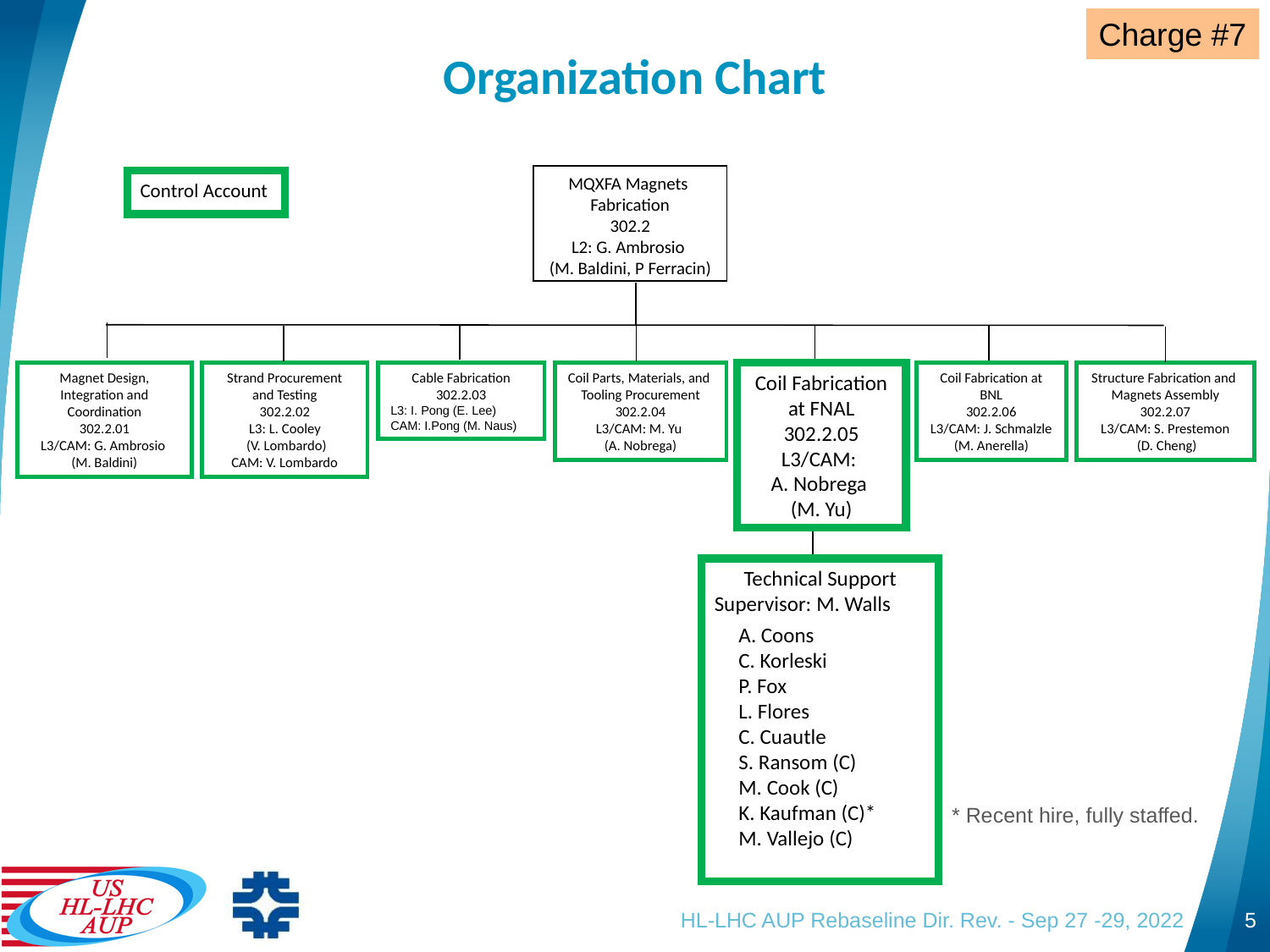

Charge #7
# Organization Chart
MQXFA Magnets
Fabrication
302.2
L2: G. Ambrosio
(M. Baldini, P Ferracin)
Control Account
Magnet Design, Integration and Coordination
302.2.01
L3/CAM: G. Ambrosio
(M. Baldini)
Strand Procurement and Testing
302.2.02
L3: L. Cooley
 (V. Lombardo)
CAM: V. Lombardo
Cable Fabrication
302.2.03
L3: I. Pong (E. Lee)
CAM: I.Pong (M. Naus)
Coil Parts, Materials, and
Tooling Procurement
302.2.04
L3/CAM: M. Yu
(A. Nobrega)
Coil Fabrication at FNAL
302.2.05
L3/CAM:
A. Nobrega
(M. Yu)
Coil Fabrication at BNL
302.2.06
L3/CAM: J. Schmalzle
(M. Anerella)
Structure Fabrication and
Magnets Assembly
302.2.07
L3/CAM: S. Prestemon
 (D. Cheng)
Technical Support
Supervisor: M. Walls

     A. Coons
     C. Korleski
     P. Fox
     L. Flores
     C. Cuautle
     S. Ransom (C)
     M. Cook (C)
     K. Kaufman (C)*
     M. Vallejo (C)

* Recent hire, fully staffed.
HL-LHC AUP Rebaseline Dir. Rev. - Sep 27 -29, 2022
5